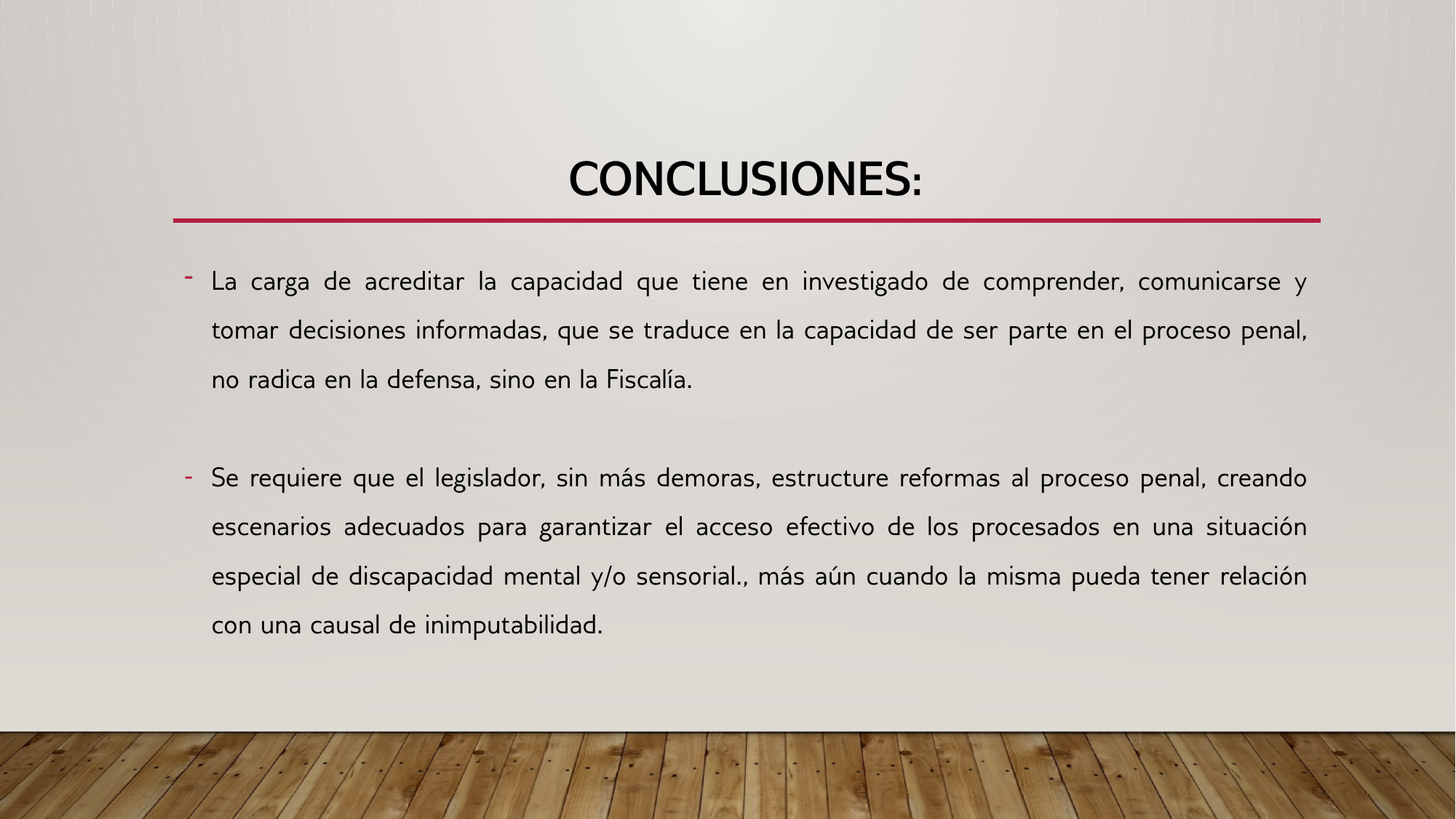

# CONCLUSIONES:
La carga de acreditar la capacidad que tiene en investigado de comprender, comunicarse y tomar decisiones informadas, que se traduce en la capacidad de ser parte en el proceso penal, no radica en la defensa, sino en la Fiscalía.

Se requiere que el legislador, sin más demoras, estructure reformas al proceso penal, creando escenarios adecuados para garantizar el acceso efectivo de los procesados en una situación especial de discapacidad mental y/o sensorial., más aún cuando la misma pueda tener relación con una causal de inimputabilidad.